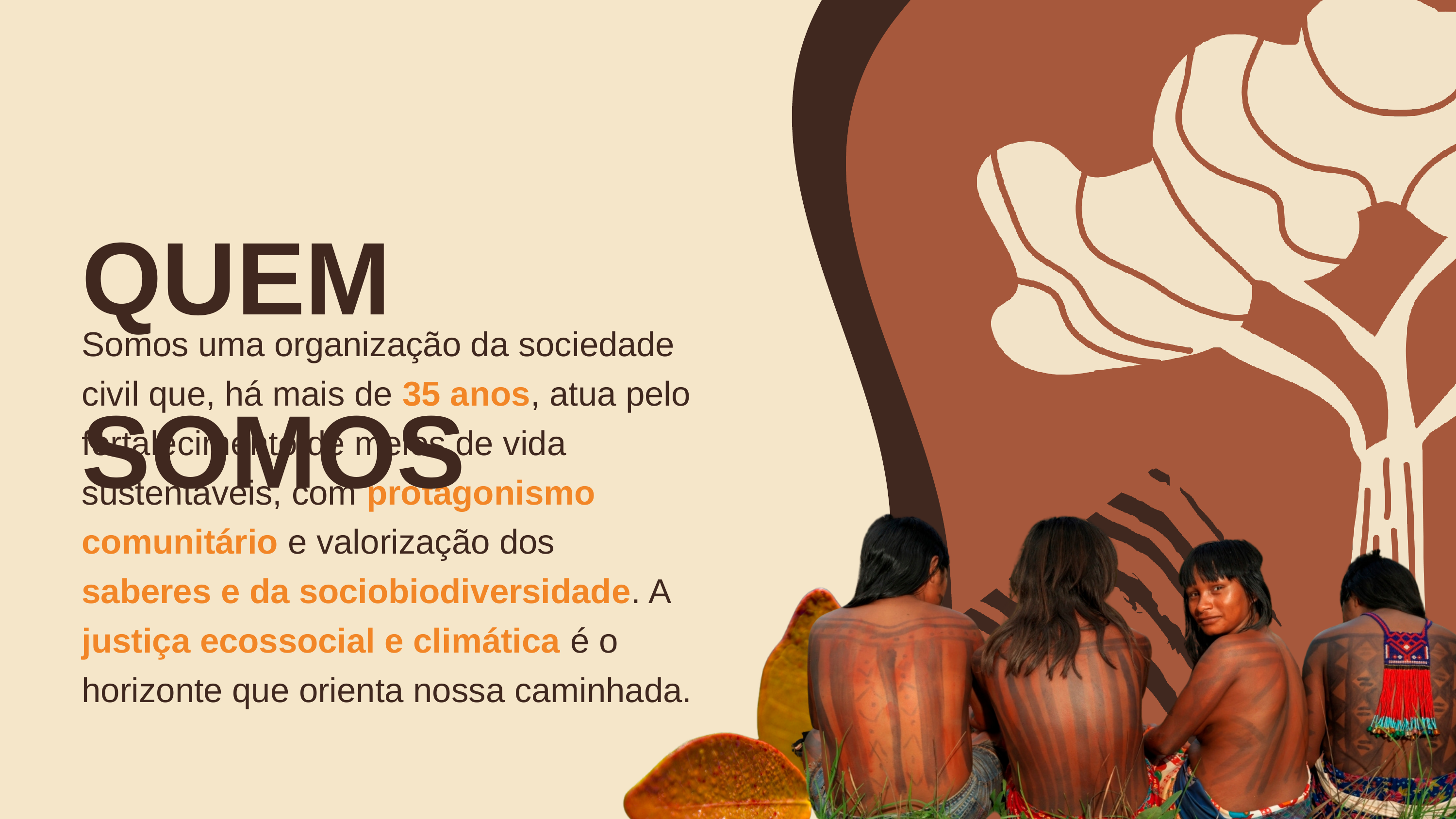

QUEM SOMOS
Somos uma organização da sociedade civil que, há mais de 35 anos, atua pelo fortalecimento de meios de vida sustentáveis, com protagonismo comunitário e valorização dos saberes e da sociobiodiversidade. A justiça ecossocial e climática é o horizonte que orienta nossa caminhada.